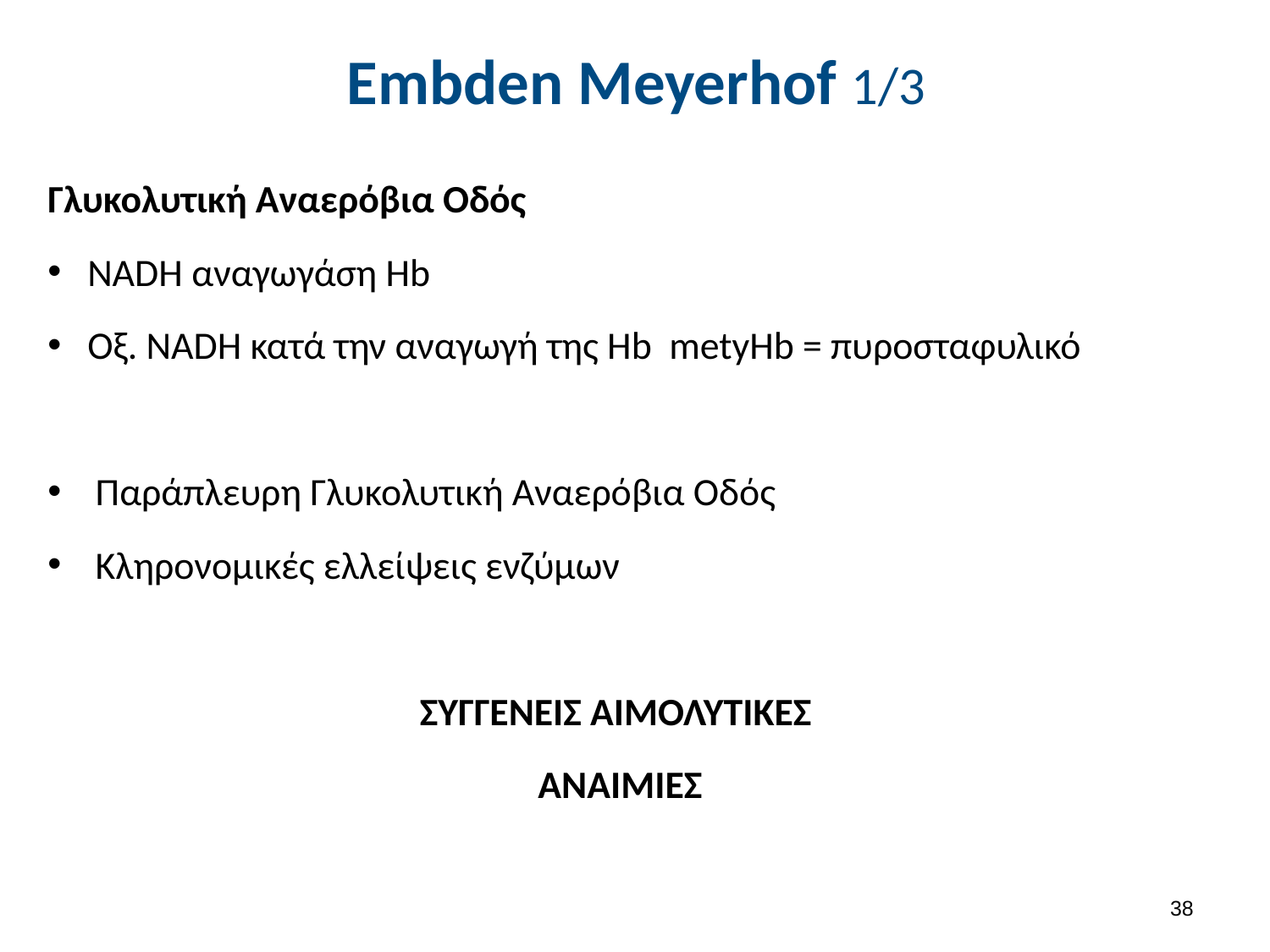

# Embden Meyerhof 1/3
Γλυκολυτική Αναερόβια Οδός
NADH αναγωγάση Hb
Οξ. NADH κατά την αναγωγή της Ηb  metyHb = πυροσταφυλικό

Παράπλευρη Γλυκολυτική Αναερόβια Οδός
Κληρονομικές ελλείψεις ενζύμων

ΣΥΓΓΕΝΕΙΣ ΑΙΜΟΛΥΤΙΚΕΣ
ΑΝΑΙΜΙΕΣ
38